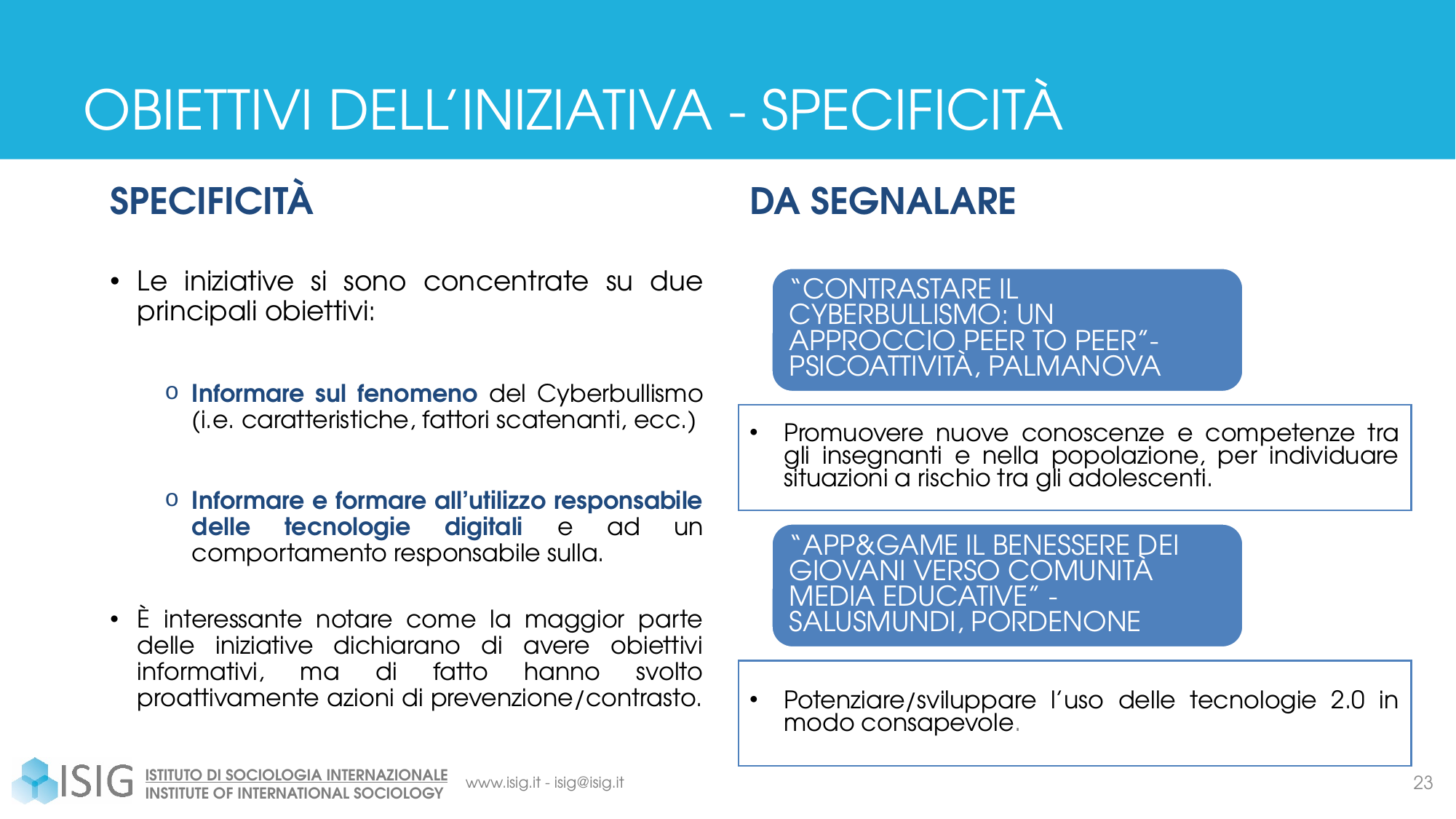

# OBIETTIVI DELL’INIZIATIVA - SPECIFICITÀ
SPECIFICITÀ
DA SEGNALARE
“CONTRASTARE IL CYBERBULLISMO: UN APPROCCIO PEER TO PEER”- PSICOATTIVITÀ, PALMANOVA
Promuovere nuove conoscenze e competenze tra gli insegnanti e nella popolazione, per individuare situazioni a rischio tra gli adolescenti.
“APP&GAME IL BENESSERE DEI GIOVANI VERSO COMUNITÀ MEDIA EDUCATIVE” - SALUSMUNDI, PORDENONE
Potenziare/sviluppare l’uso delle tecnologie 2.0 in modo consapevole.
Le iniziative si sono concentrate su due principali obiettivi:

Informare sul fenomeno del Cyberbullismo (i.e. caratteristiche, fattori scatenanti, ecc.)

Informare e formare all’utilizzo responsabile delle tecnologie digitali e ad un comportamento responsabile sulla.

È interessante notare come la maggior parte delle iniziative dichiarano di avere obiettivi informativi, ma di fatto hanno svolto proattivamente azioni di prevenzione/contrasto.

23